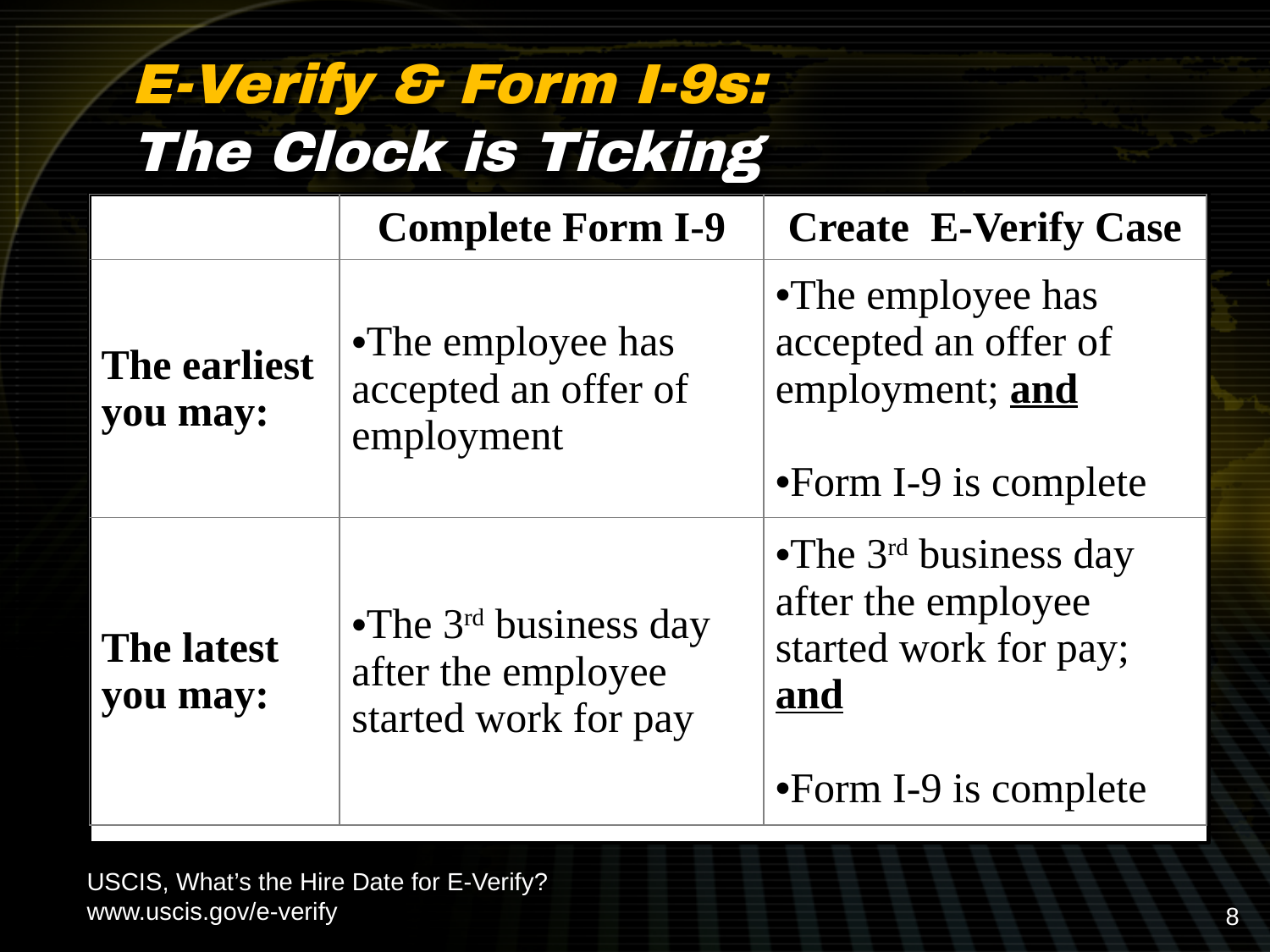

# E-Verify & Form I-9s: The Clock is Ticking

|  | Complete Form I-9 | Create E-Verify Case |
| --- | --- | --- |
| The earliest you may: | The employee has accepted an offer of employment | The employee has accepted an offer of employment; and Form I-9 is complete |
| The latest you may: | The 3rd business day after the employee started work for pay | The 3rd business day after the employee started work for pay; and Form I-9 is complete |
USCIS, What’s the Hire Date for E-Verify?
www.uscis.gov/e-verify
8